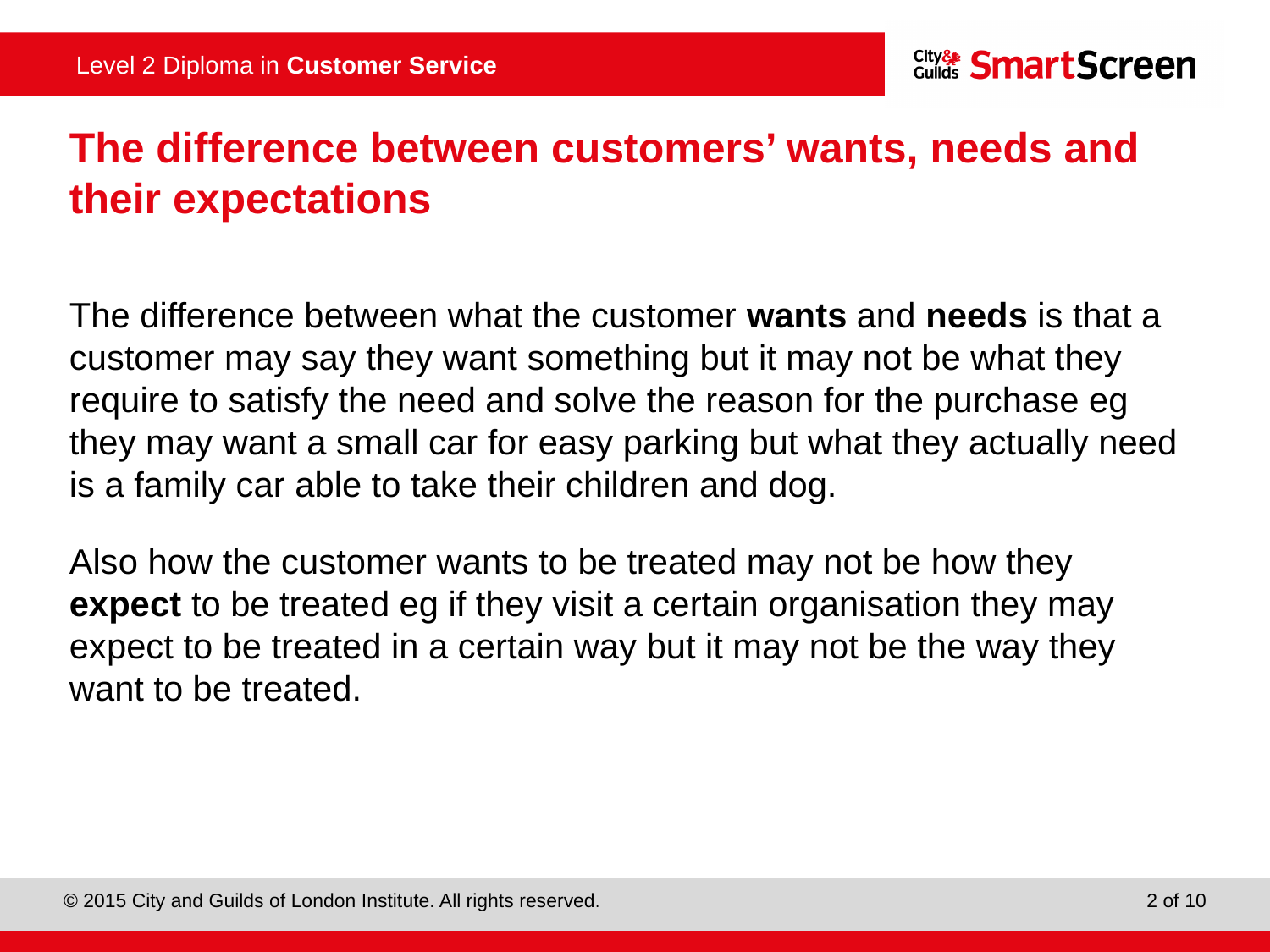

# The difference between customers’ wants, needs and their expectations

The difference between what the customer wants and needs is that a customer may say they want something but it may not be what they require to satisfy the need and solve the reason for the purchase eg they may want a small car for easy parking but what they actually need is a family car able to take their children and dog.
Also how the customer wants to be treated may not be how they expect to be treated eg if they visit a certain organisation they may expect to be treated in a certain way but it may not be the way they want to be treated.